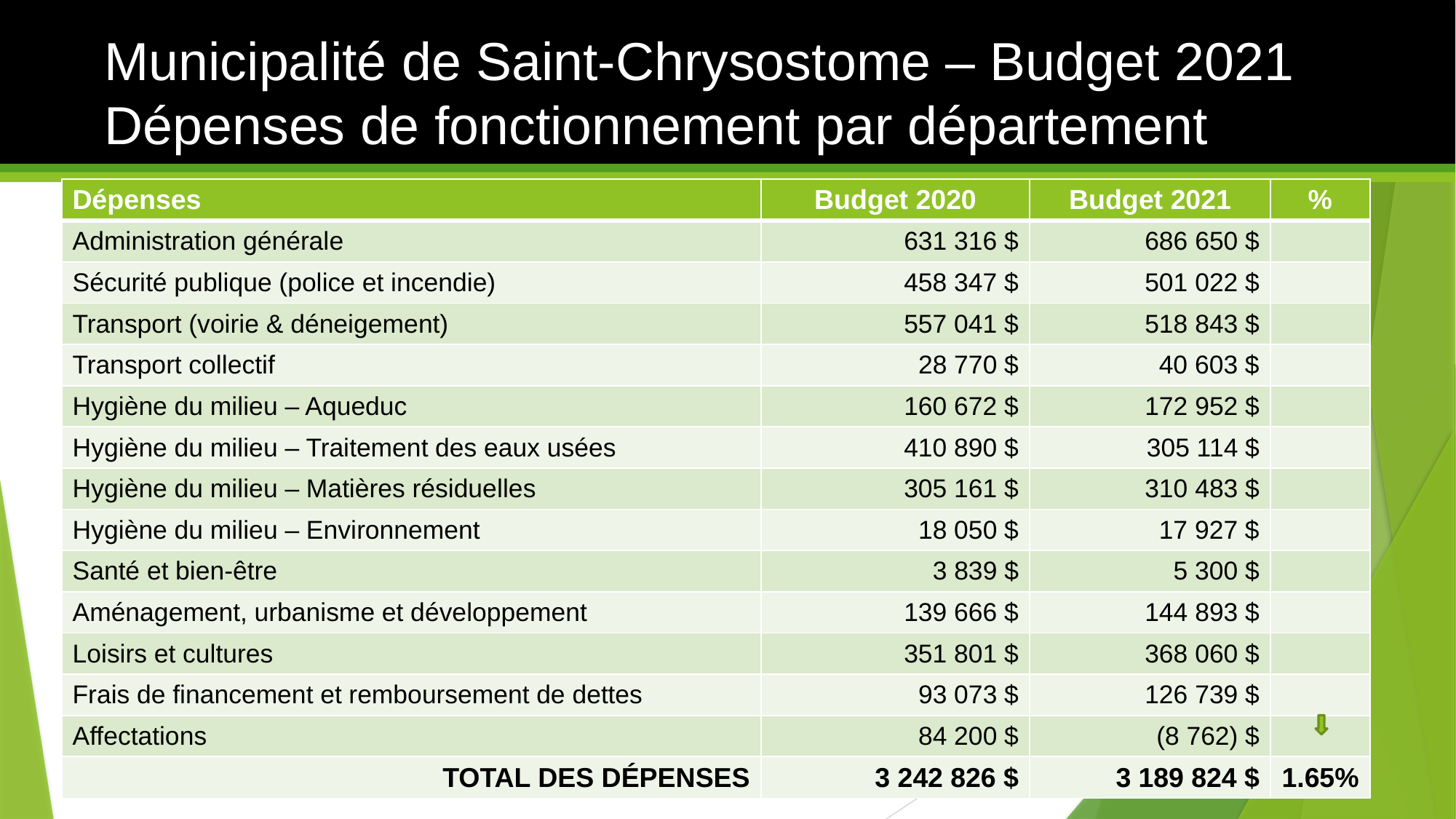

# Municipalité de Saint-Chrysostome – Budget 2021 Dépenses de fonctionnement par département
| Dépenses | Budget 2020 | Budget 2021 | % |
| --- | --- | --- | --- |
| Administration générale | 631 316 $ | 686 650 $ |  |
| Sécurité publique (police et incendie) | 458 347 $ | 501 022 $ |  |
| Transport (voirie & déneigement) | 557 041 $ | 518 843 $ |  |
| Transport collectif | 28 770 $ | 40 603 $ |  |
| Hygiène du milieu – Aqueduc | 160 672 $ | 172 952 $ |  |
| Hygiène du milieu – Traitement des eaux usées | 410 890 $ | 305 114 $ |  |
| Hygiène du milieu – Matières résiduelles | 305 161 $ | 310 483 $ |  |
| Hygiène du milieu – Environnement | 18 050 $ | 17 927 $ |  |
| Santé et bien-être | 3 839 $ | 5 300 $ |  |
| Aménagement, urbanisme et développement | 139 666 $ | 144 893 $ |  |
| Loisirs et cultures | 351 801 $ | 368 060 $ |  |
| Frais de financement et remboursement de dettes | 93 073 $ | 126 739 $ |  |
| Affectations | 84 200 $ | (8 762) $ |  |
| TOTAL DES DÉPENSES | 3 242 826 $ | 3 189 824 $ | 1.65% |